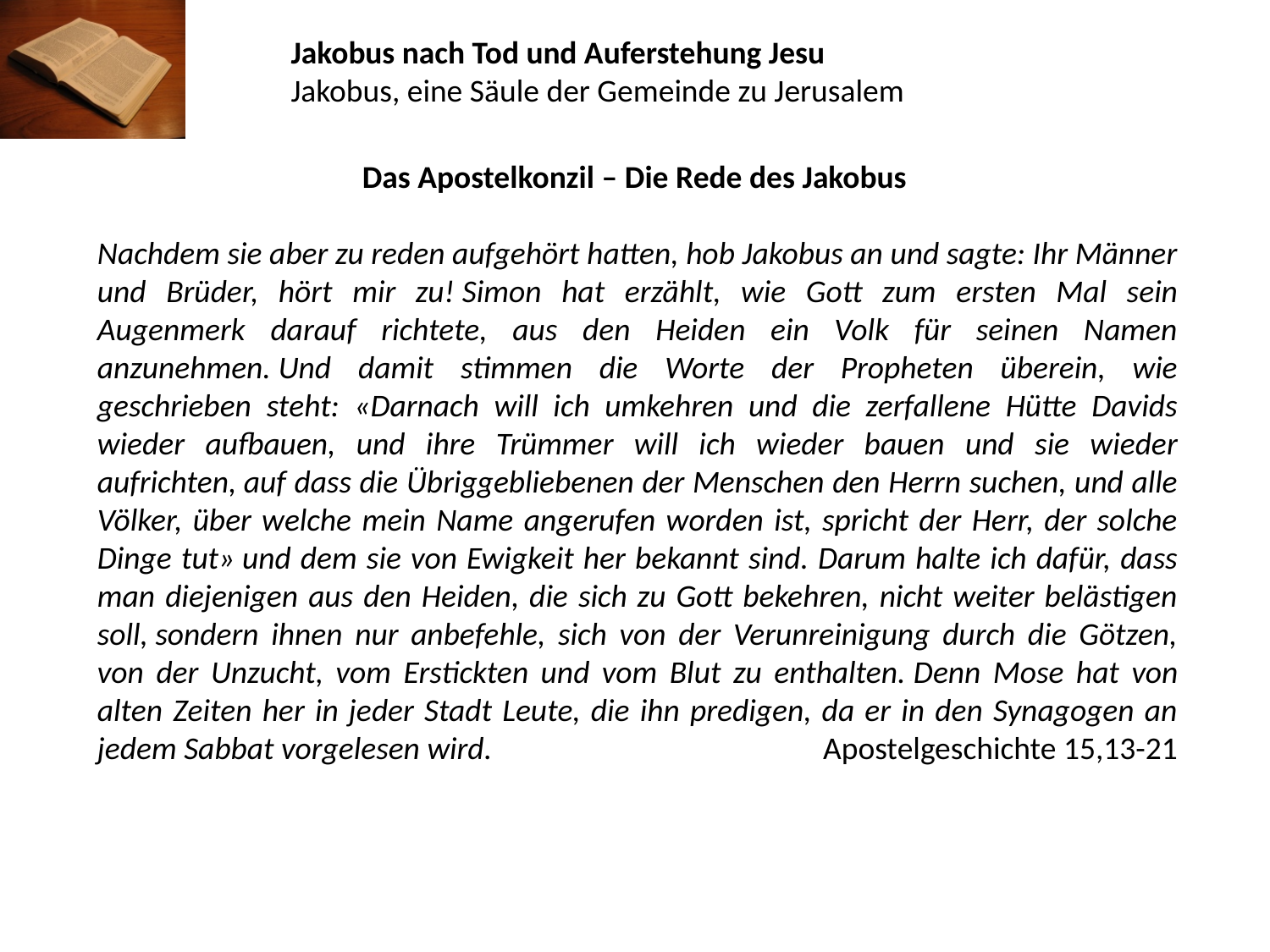

Jakobus nach Tod und Auferstehung Jesu
Jakobus, eine Säule der Gemeinde zu Jerusalem
Das Apostelkonzil – Die Rede des Jakobus
Nachdem sie aber zu reden aufgehört hatten, hob Jakobus an und sagte: Ihr Männer und Brüder, hört mir zu! Simon hat erzählt, wie Gott zum ersten Mal sein Augenmerk darauf richtete, aus den Heiden ein Volk für seinen Namen anzunehmen. Und damit stimmen die Worte der Propheten überein, wie geschrieben steht: «Darnach will ich umkehren und die zerfallene Hütte Davids wieder aufbauen, und ihre Trümmer will ich wieder bauen und sie wieder aufrichten, auf dass die Übriggebliebenen der Menschen den Herrn suchen, und alle Völker, über welche mein Name angerufen worden ist, spricht der Herr, der solche Dinge tut» und dem sie von Ewigkeit her bekannt sind. Darum halte ich dafür, dass man diejenigen aus den Heiden, die sich zu Gott bekehren, nicht weiter belästigen soll, sondern ihnen nur anbefehle, sich von der Verunreinigung durch die Götzen, von der Unzucht, vom Erstickten und vom Blut zu enthalten. Denn Mose hat von alten Zeiten her in jeder Stadt Leute, die ihn predigen, da er in den Synagogen an jedem Sabbat vorgelesen wird. 	Apostelgeschichte 15,13-21